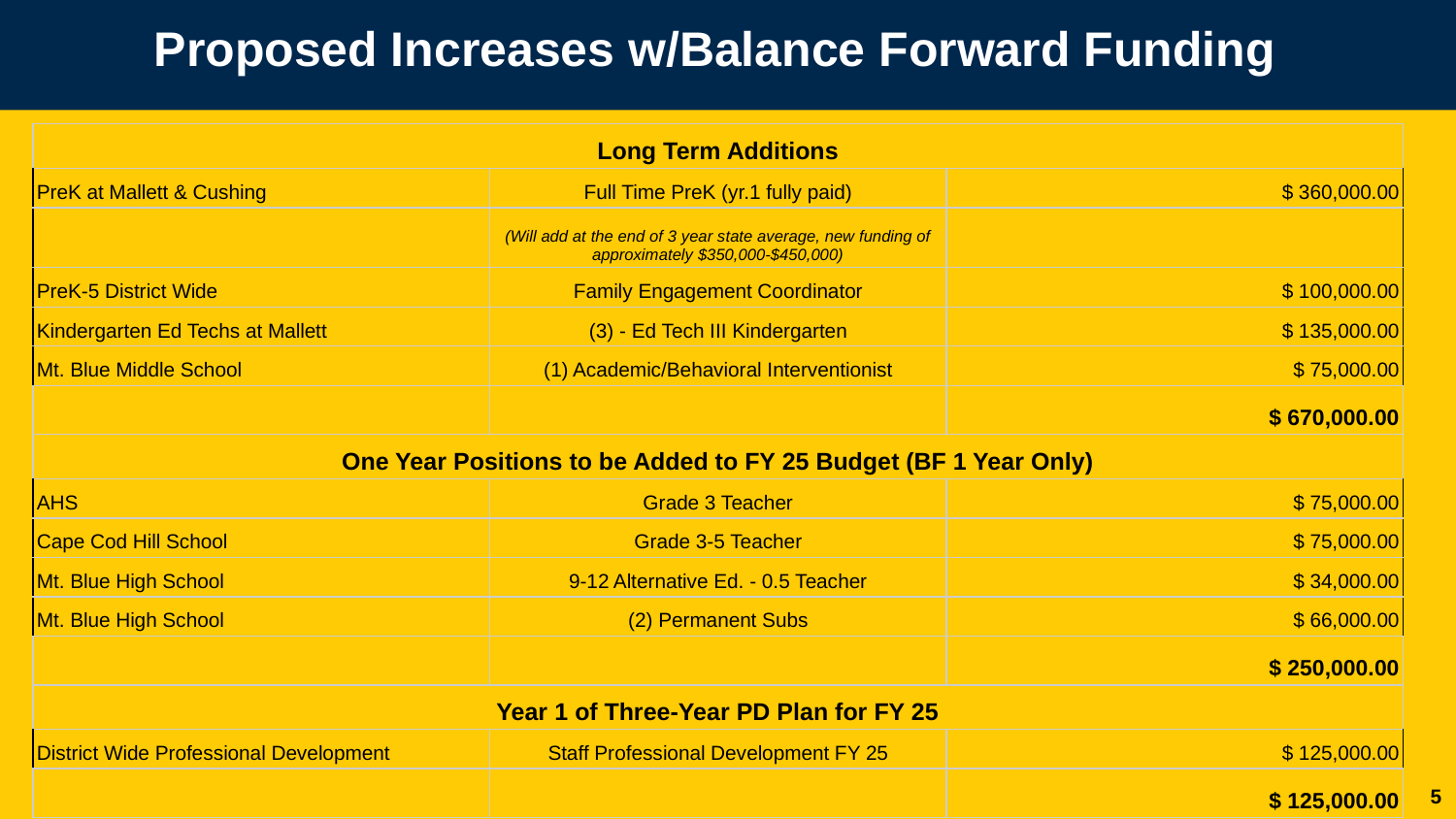

# Proposed Increases w/Balance Forward Funding
| Long Term Additions |  |  |
| --- | --- | --- |
| PreK at Mallett & Cushing | Full Time PreK (yr.1 fully paid) | $ 360,000.00 |
|  | (Will add at the end of 3 year state average, new funding of approximately $350,000-$450,000) |  |
| PreK-5 District Wide | Family Engagement Coordinator | $ 100,000.00 |
| Kindergarten Ed Techs at Mallett | (3) - Ed Tech III Kindergarten | $ 135,000.00 |
| Mt. Blue Middle School | (1) Academic/Behavioral Interventionist | $ 75,000.00 |
|  |  | $ 670,000.00 |
| One Year Positions to be Added to FY 25 Budget (BF 1 Year Only) |  |  |
| AHS | Grade 3 Teacher | $ 75,000.00 |
| Cape Cod Hill School | Grade 3-5 Teacher | $ 75,000.00 |
| Mt. Blue High School | 9-12 Alternative Ed. - 0.5 Teacher | $ 34,000.00 |
| Mt. Blue High School | (2) Permanent Subs | $ 66,000.00 |
|  |  | $ 250,000.00 |
| Year 1 of Three-Year PD Plan for FY 25 |  |  |
| District Wide Professional Development | Staff Professional Development FY 25 | $ 125,000.00 |
|  |  | $ 125,000.00 |
5